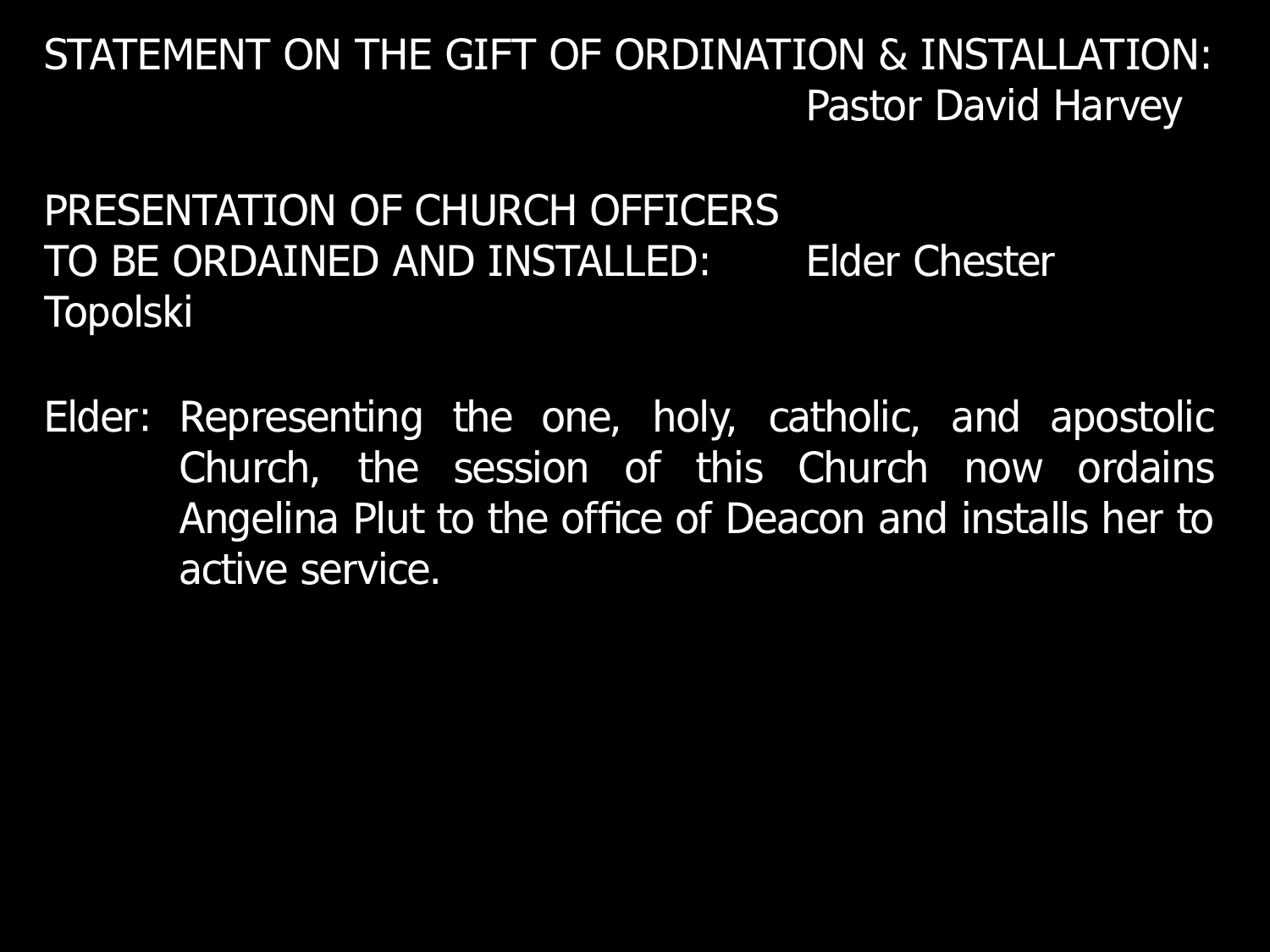

STATEMENT ON THE GIFT OF ORDINATION & INSTALLATION: 							Pastor David Harvey

PRESENTATION OF CHURCH OFFICERS
TO BE ORDAINED AND INSTALLED:	Elder Chester Topolski

Elder:	Representing the one, holy, catholic, and apostolic Church, the session of this Church now ordains Angelina Plut to the office of Deacon and installs her to active service.